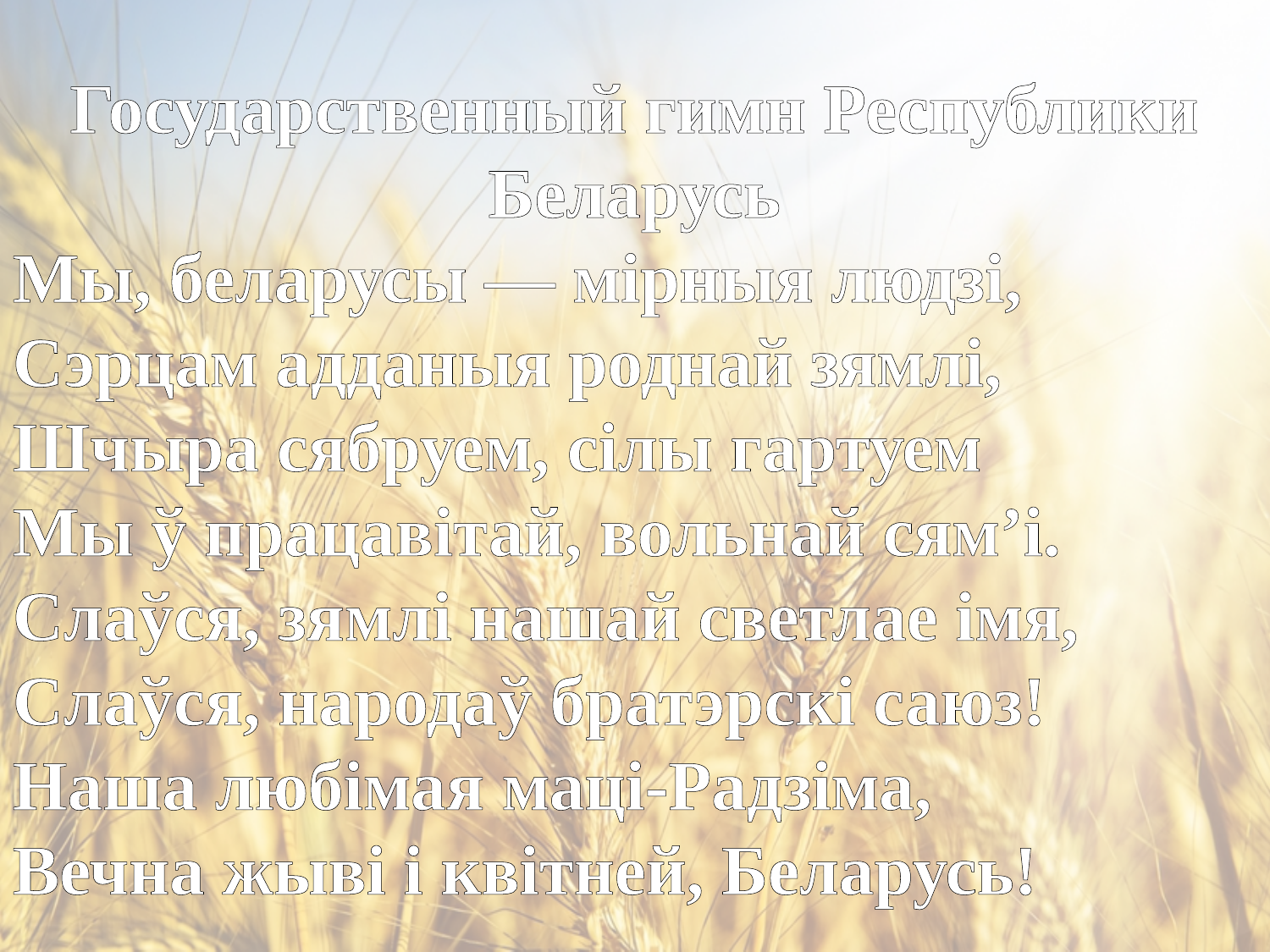

Государственный гимн Республики Беларусь
Мы, беларусы — мірныя людзі, Сэрцам адданыя роднай зямлі, Шчыра сябруем, сілы гартуем
Мы ў працавітай, вольнай сям’і. Слаўся, зямлі нашай светлае імя, Слаўся, народаў братэрскі саюз!
Наша любімая маці-Радзіма,
Вечна жыві і квітней, Беларусь!